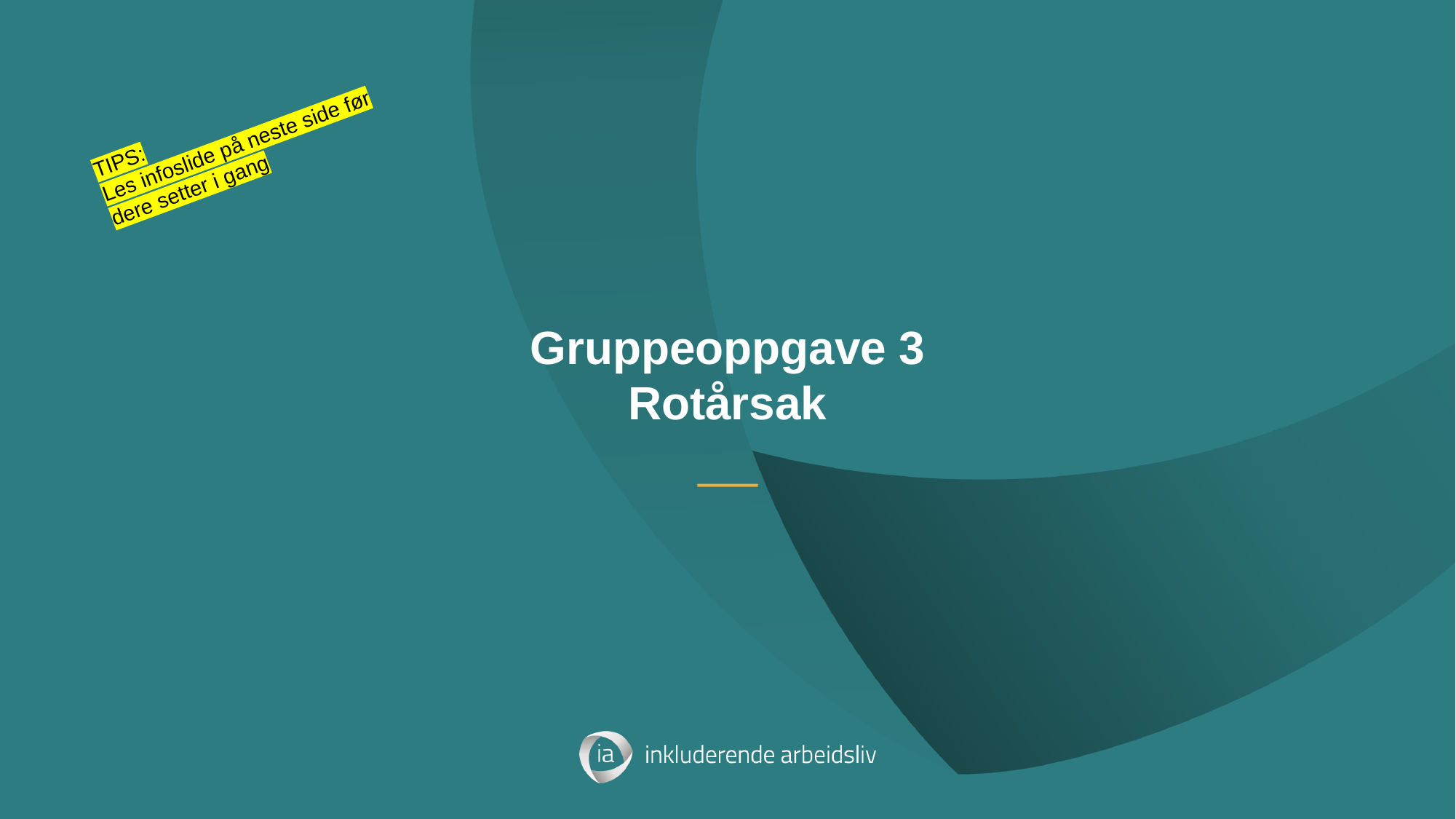

TIPS:
Les infoslide på neste side før dere setter i gang
# Gruppeoppgave 3 Rotårsak